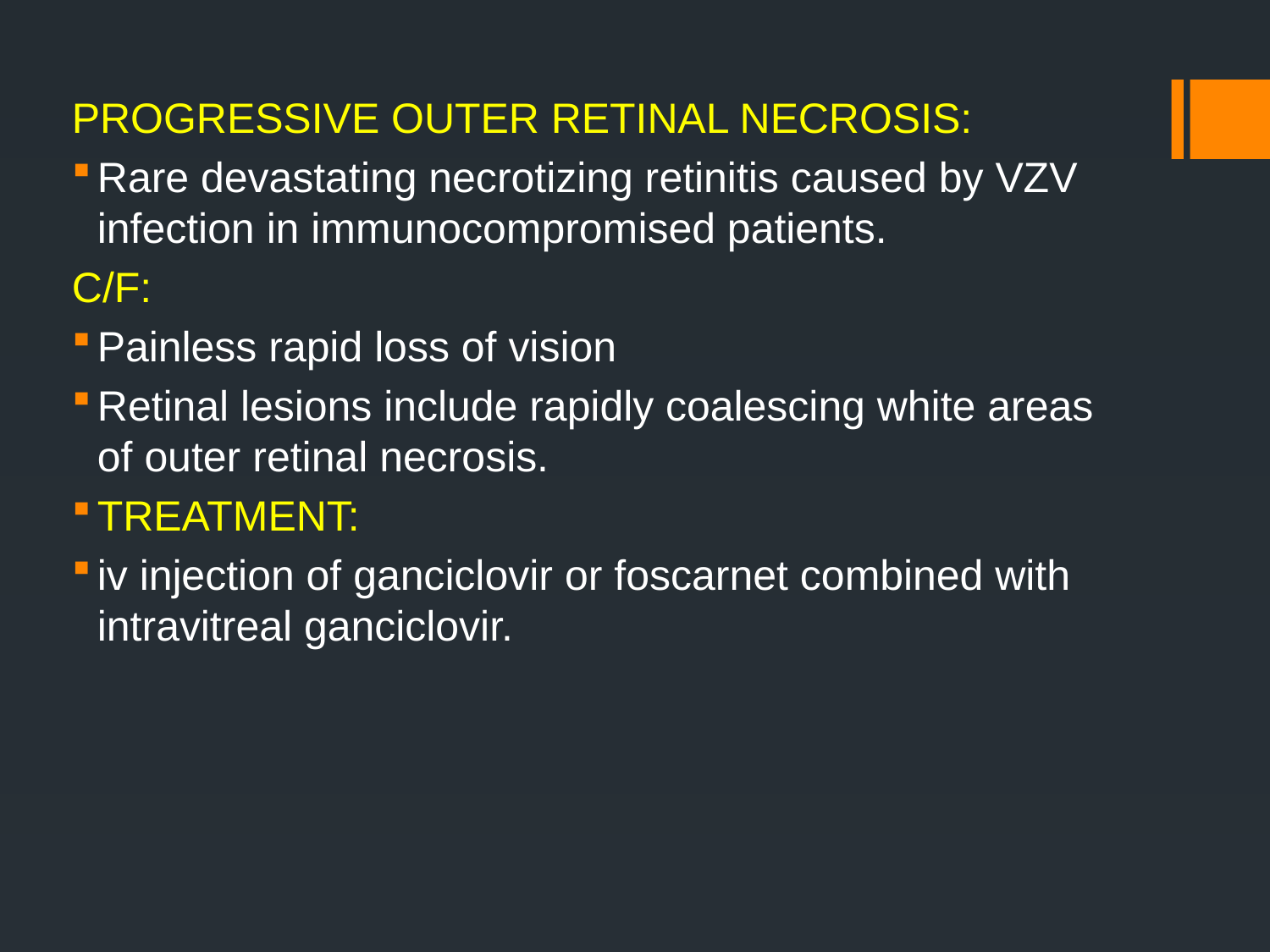

PROGRESSIVE OUTER RETINAL NECROSIS:
Rare devastating necrotizing retinitis caused by VZV infection in immunocompromised patients.
C/F:
Painless rapid loss of vision
Retinal lesions include rapidly coalescing white areas of outer retinal necrosis.
TREATMENT:
iv injection of ganciclovir or foscarnet combined with intravitreal ganciclovir.